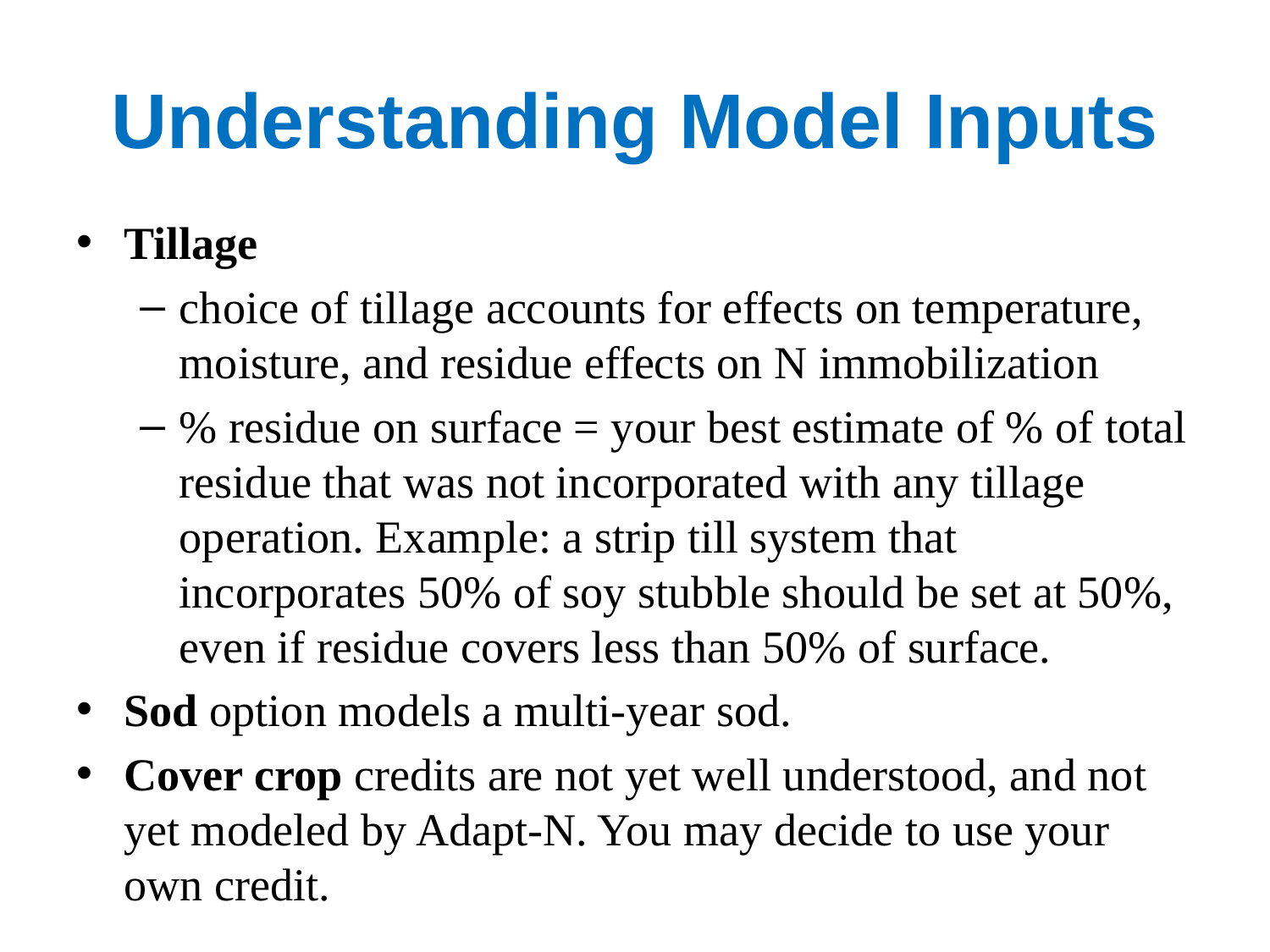

# Understanding Model Inputs
Tillage
choice of tillage accounts for effects on temperature, moisture, and residue effects on N immobilization
% residue on surface = your best estimate of % of total residue that was not incorporated with any tillage operation. Example: a strip till system that incorporates 50% of soy stubble should be set at 50%, even if residue covers less than 50% of surface.
Sod option models a multi-year sod.
Cover crop credits are not yet well understood, and not yet modeled by Adapt-N. You may decide to use your own credit.